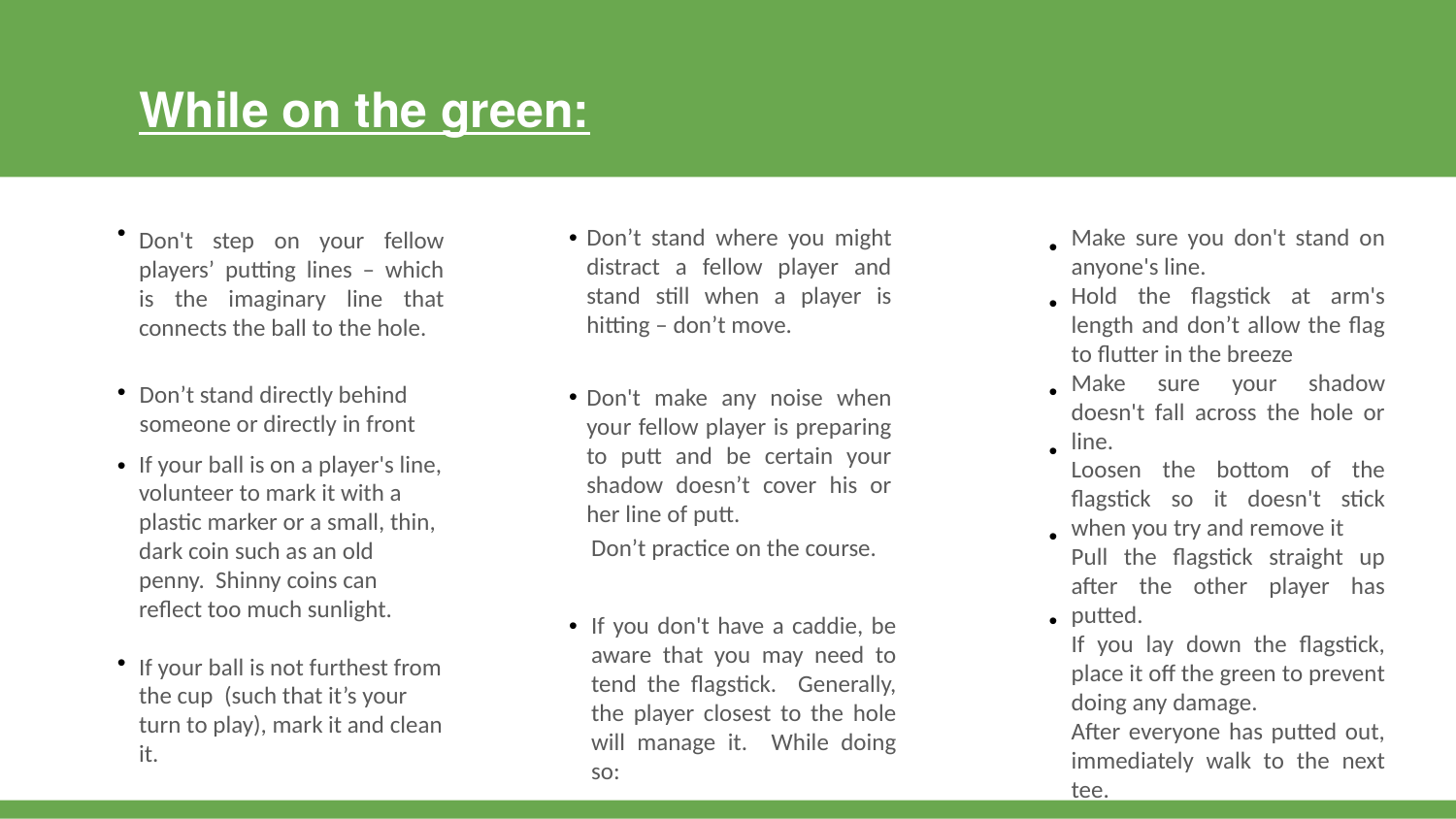

While on the green:

Make sure you don't stand on anyone's line.
Hold the flagstick at arm's length and don’t allow the flag to flutter in the breeze
Make sure your shadow doesn't fall across the hole or line.
Loosen the bottom of the flagstick so it doesn't stick when you try and remove it
Pull the flagstick straight up after the other player has putted.
If you lay down the flagstick, place it off the green to prevent doing any damage.
After everyone has putted out, immediately walk to the next tee.

•
•
Don’t stand where you might distract a fellow player and stand still when a player is hitting – don’t move.

Don't step on your fellow players’ putting lines – which is the imaginary line that connects the ball to the hole.
•
•
•
•
•
Don’t stand directly behind someone or directly in front

Don't make any noise when your fellow player is preparing to putt and be certain your shadow doesn’t cover his or her line of putt.

•
•
If your ball is on a player's line, volunteer to mark it with a plastic marker or a small, thin, dark coin such as an old penny.  Shinny coins can reflect too much sunlight.

•
Don’t practice on the course.

•
•
If you don't have a caddie, be aware that you may need to tend the flagstick.  Generally, the player closest to the hole will manage it.  While doing so:

•
If your ball is not furthest from the cup  (such that it’s your turn to play), mark it and clean it.